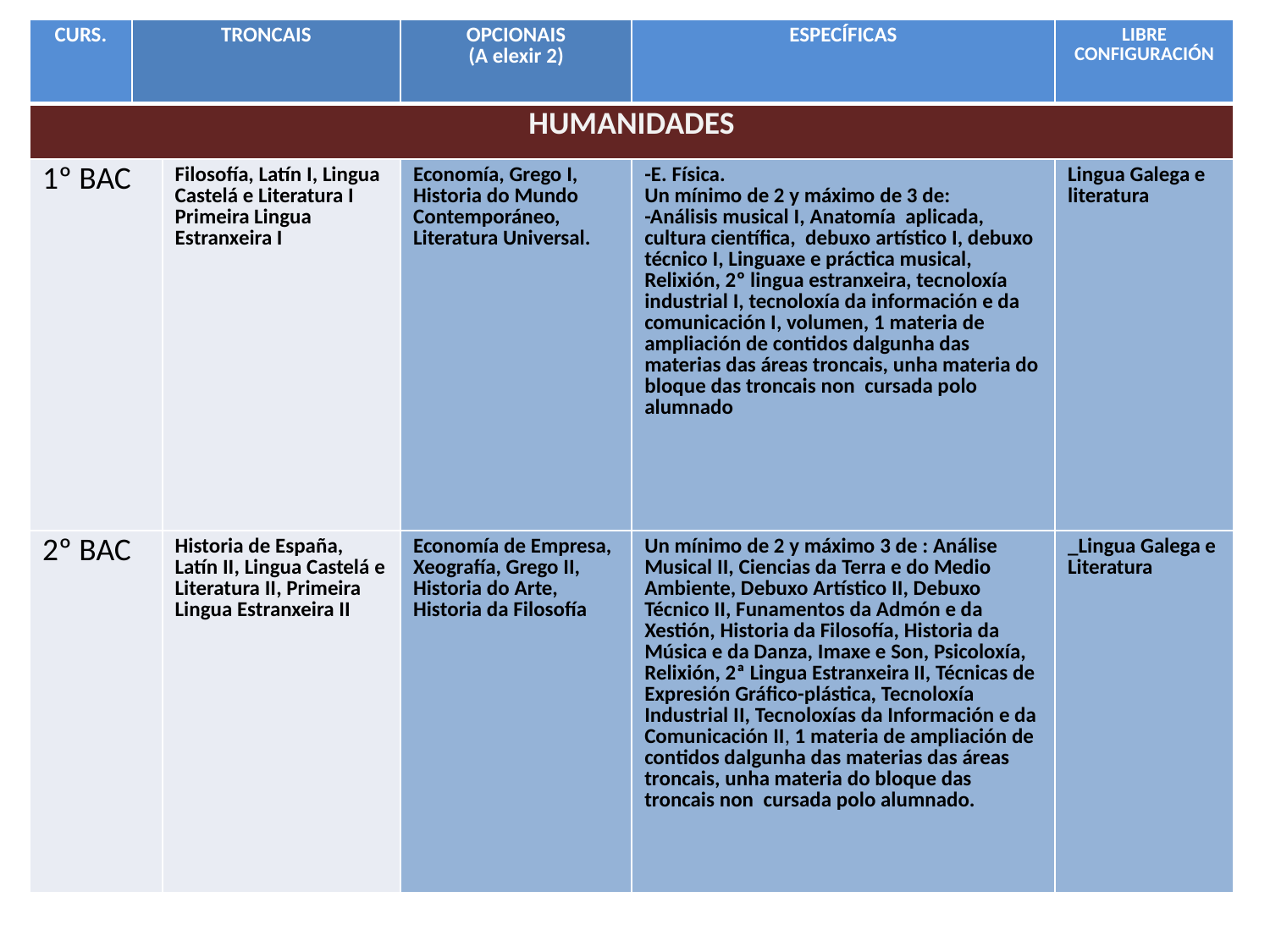

| CURS. | TRONCAIS |  | OPCIONAIS (A elexir 2) | ESPECÍFICAS | LIBRE CONFIGURACIÓN |
| --- | --- | --- | --- | --- | --- |
| HUMANIDADES |  |  |  |  |  |
| 1º BAC |  | Filosofía, Latín I, Lingua Castelá e Literatura I Primeira Lingua Estranxeira I | Economía, Grego I, Historia do Mundo Contemporáneo, Literatura Universal. | -E. Física. Un mínimo de 2 y máximo de 3 de: -Análisis musical I, Anatomía aplicada, cultura científica, debuxo artístico I, debuxo técnico I, Linguaxe e práctica musical, Relixión, 2º lingua estranxeira, tecnoloxía industrial I, tecnoloxía da información e da comunicación I, volumen, 1 materia de ampliación de contidos dalgunha das materias das áreas troncais, unha materia do bloque das troncais non cursada polo alumnado | Lingua Galega e literatura |
|  |  |  | Economía de Empresa, Xeografía, Grego II, Historia do Arte, Historia da Filosofía | Un mínimo de 2 y máximo 3 de : Análise Musical II, Ciencias da Terra e do Medio Ambiente, Debuxo Artístico II, Debuxo Técnico II, Funamentos da Admón e da Xestión, Historia da Filosofía, Historia da Música e da Danza, Imaxe e Son, Psicoloxía, Relixión, 2ª Lingua Estranxeira II, Técnicas de Expresión Gráfico-plástica, Tecnoloxía Industrial II, Tecnoloxías da Información e da Comunicación II, 1 materia de ampliación de contidos dalgunha das materias das áreas troncais, unha materia do bloque das troncais non cursada polo alumnado. | \_Lingua Galega e Literatura |
| 2º BAC |  | Historia de España, Latín II, Lingua Castelá e Literatura II, Primeira Lingua Estranxeira II |  |  |  |